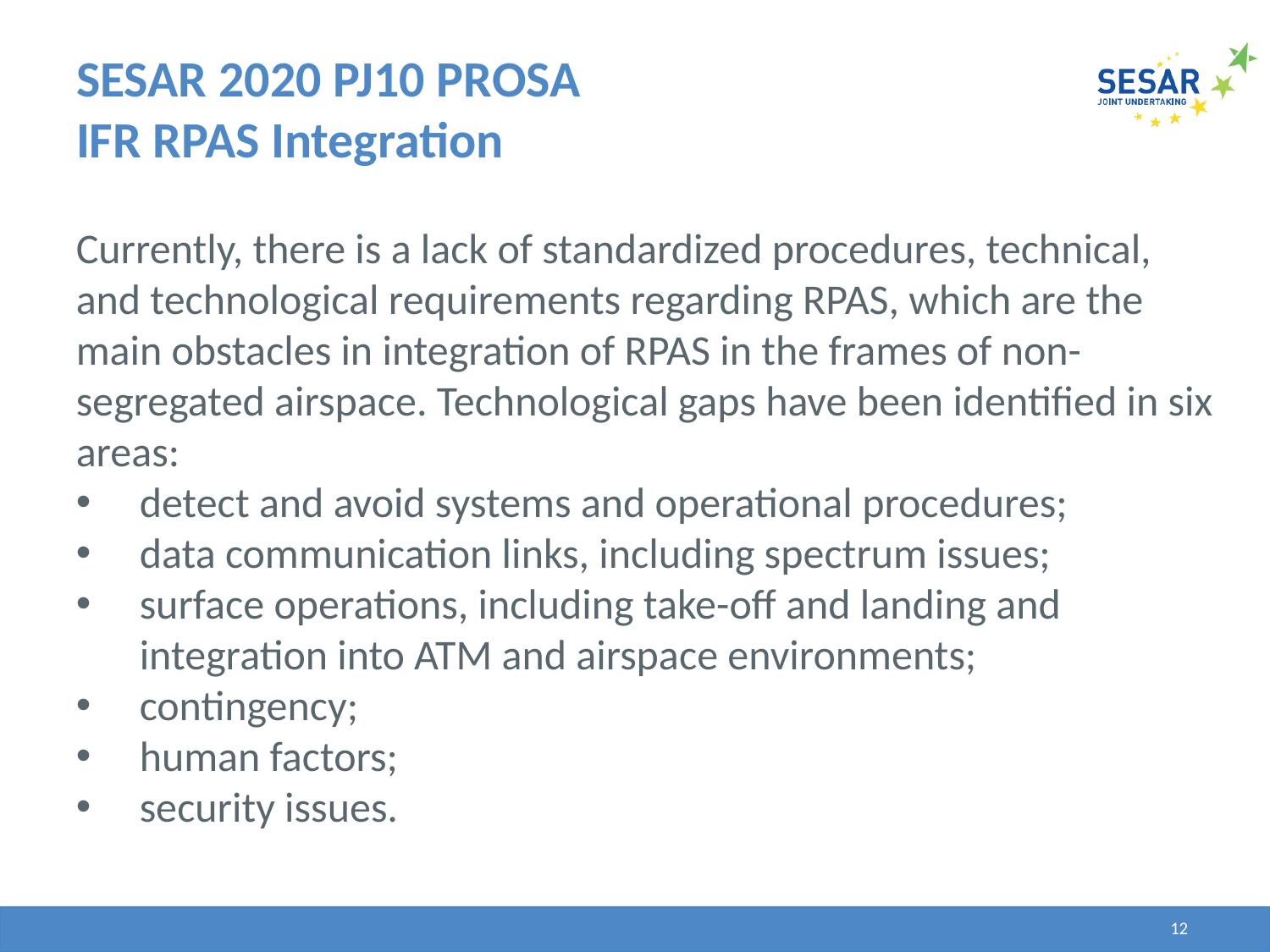

# SESAR 2020 PJ10 PROSA IFR RPAS Integration
Currently, there is a lack of standardized procedures, technical, and technological requirements regarding RPAS, which are the main obstacles in integration of RPAS in the frames of non-segregated airspace. Technological gaps have been identified in six areas:
detect and avoid systems and operational procedures;
data communication links, including spectrum issues;
surface operations, including take-off and landing and integration into ATM and airspace environments;
contingency;
human factors;
security issues.
12